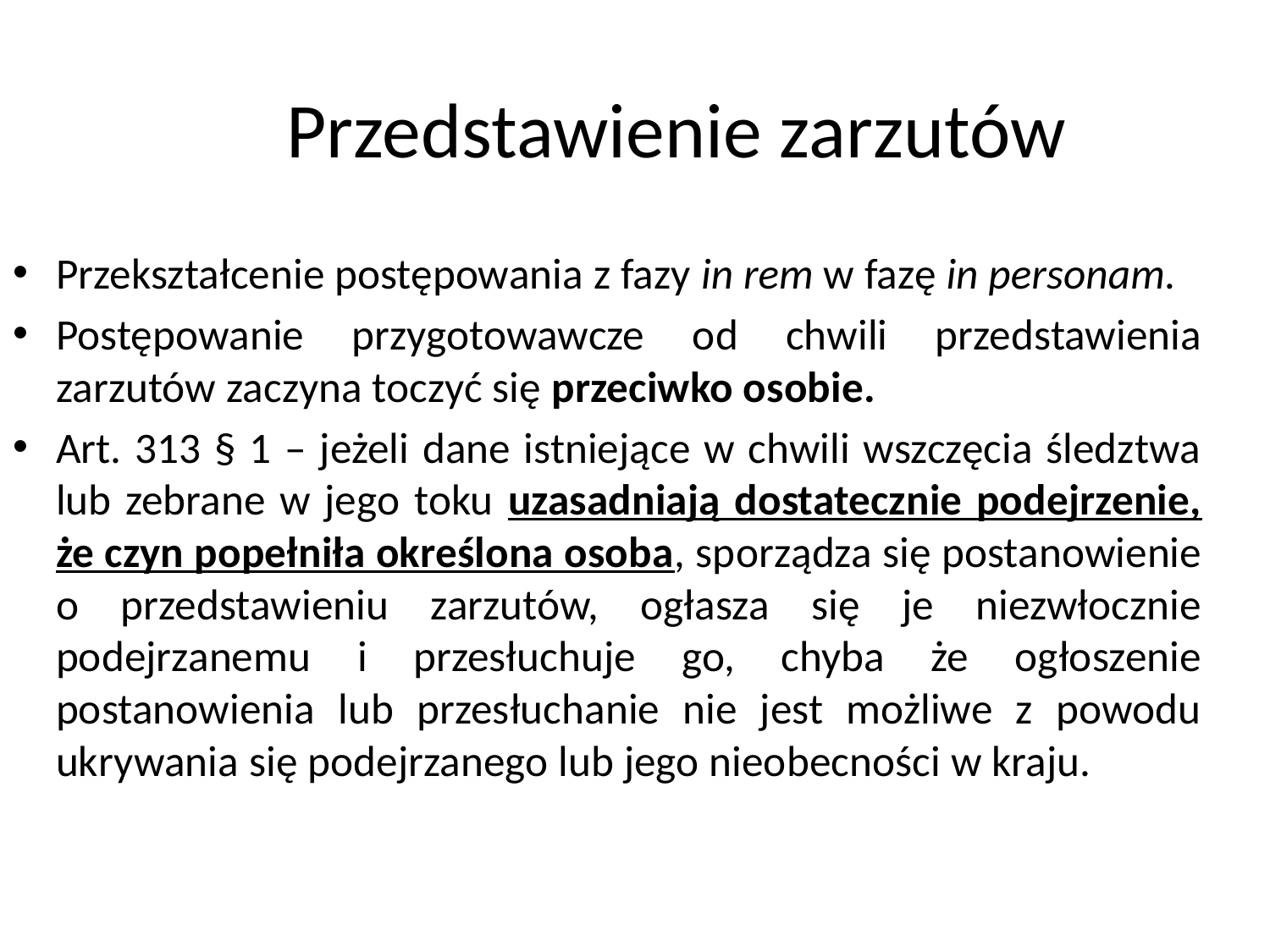

# Przedstawienie zarzutów
Przekształcenie postępowania z fazy in rem w fazę in personam.
Postępowanie przygotowawcze od chwili przedstawienia zarzutów zaczyna toczyć się przeciwko osobie.
Art. 313 § 1 – jeżeli dane istniejące w chwili wszczęcia śledztwa lub zebrane w jego toku uzasadniają dostatecznie podejrzenie, że czyn popełniła określona osoba, sporządza się postanowienie o przedstawieniu zarzutów, ogłasza się je niezwłocznie podejrzanemu i przesłuchuje go, chyba że ogłoszenie postanowienia lub przesłuchanie nie jest możliwe z powodu ukrywania się podejrzanego lub jego nieobecności w kraju.